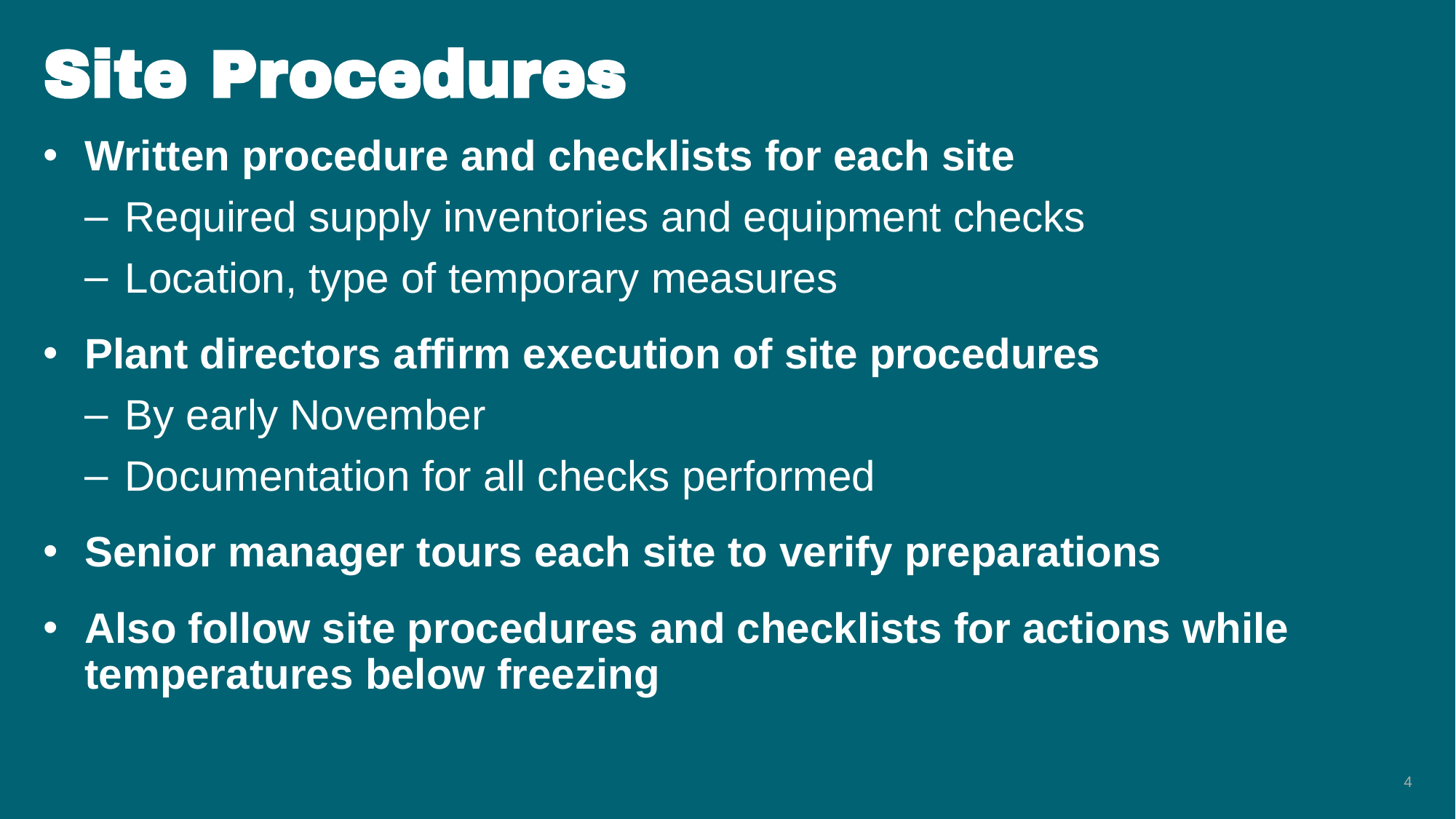

# Site Procedures
Written procedure and checklists for each site
Required supply inventories and equipment checks
Location, type of temporary measures
Plant directors affirm execution of site procedures
By early November
Documentation for all checks performed
Senior manager tours each site to verify preparations
Also follow site procedures and checklists for actions while temperatures below freezing
4